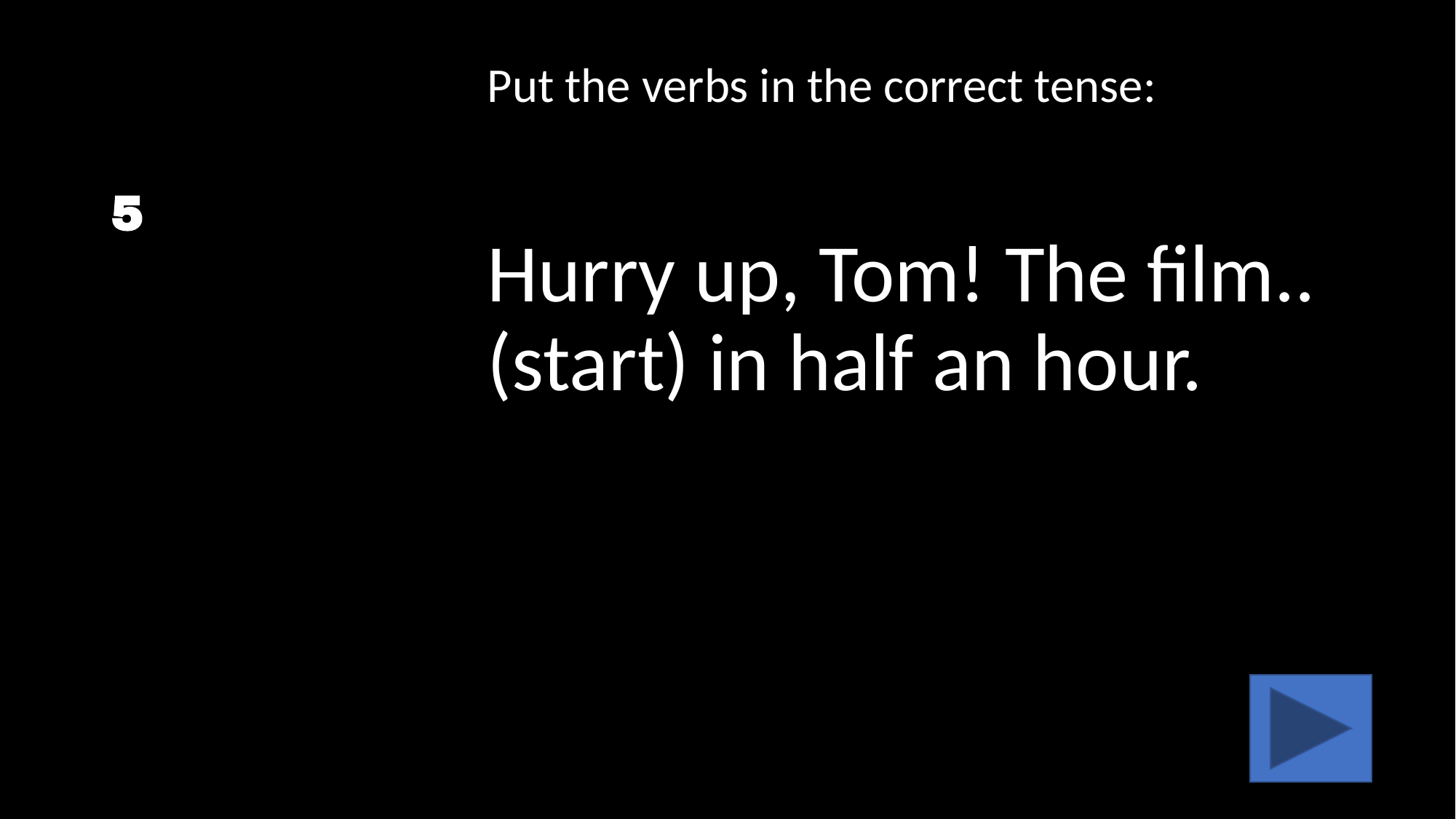

# 5
Put the verbs in the correct tense:

Hurry up, Tom! The film..(start) in half an hour.